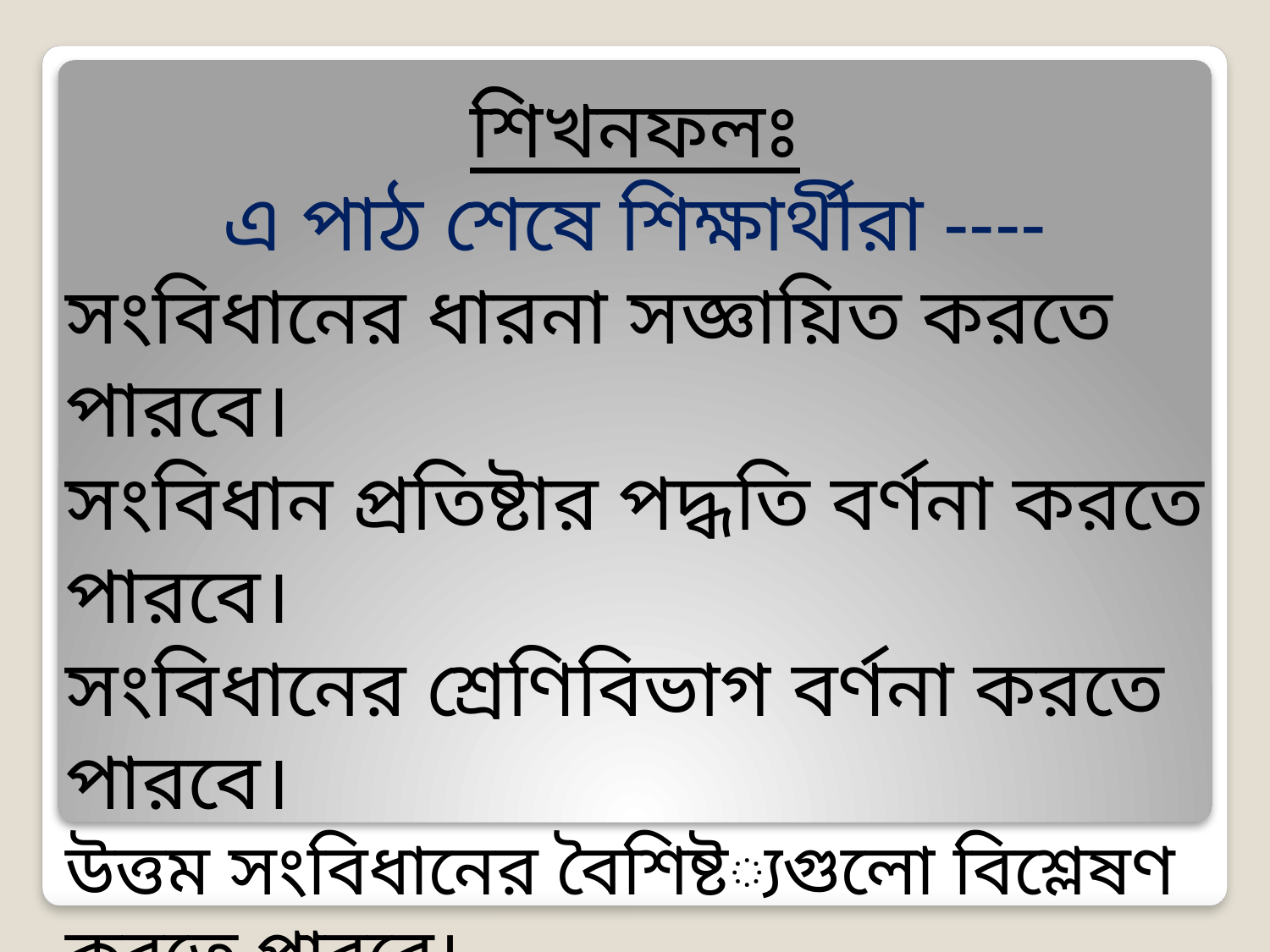

শিখনফলঃ
এ পাঠ শেষে শিক্ষার্থীরা ----
সংবিধানের ধারনা সজ্ঞায়িত করতে পারবে।
সংবিধান প্রতিষ্টার পদ্ধতি বর্ণনা করতে পারবে।
সংবিধানের শ্রেণিবিভাগ বর্ণনা করতে পারবে।
উত্তম সংবিধানের বৈশিষ্ট্যগুলো বিশ্লেষণ করতে পারবে।